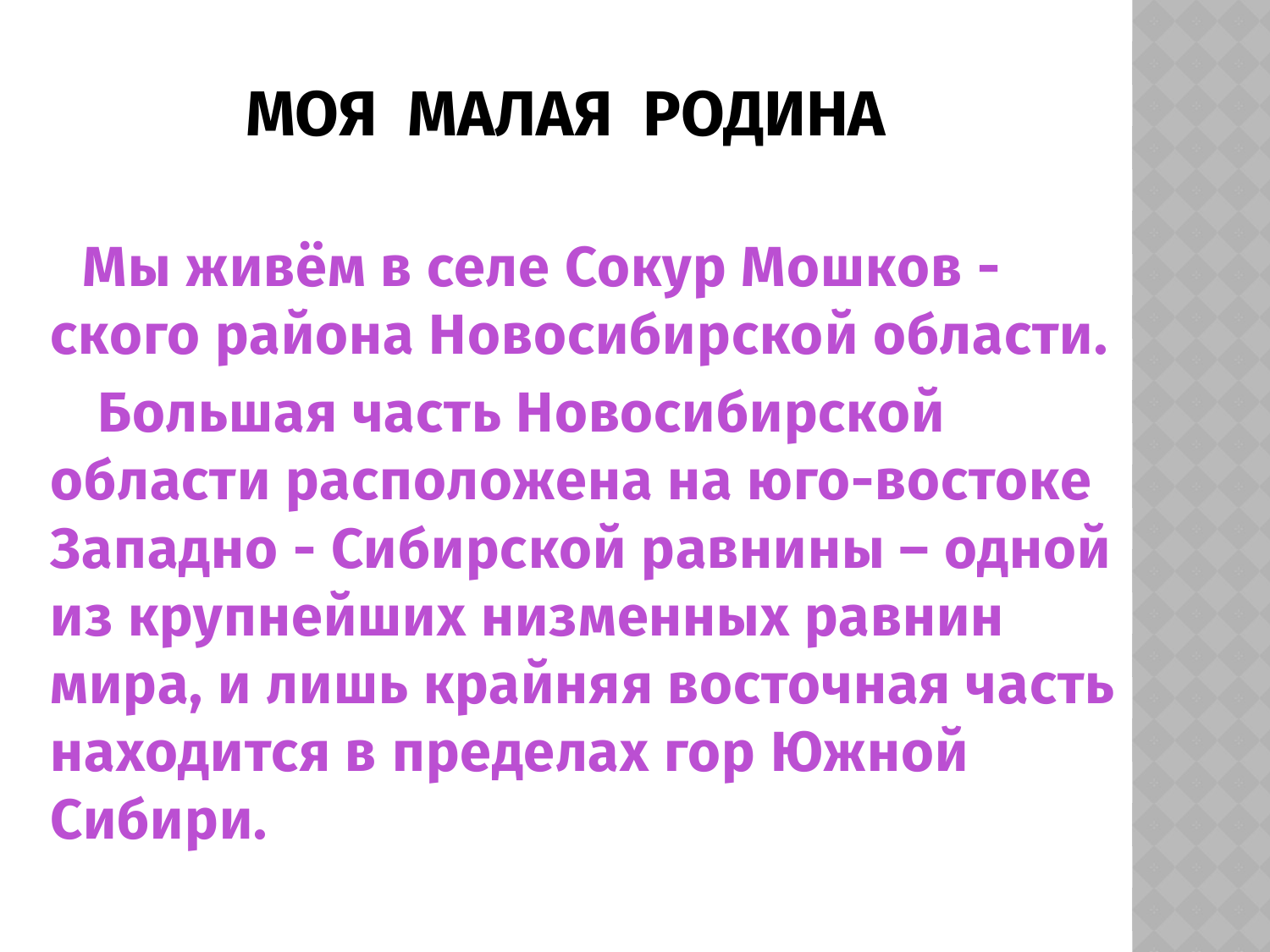

# МОЯ  МАЛАЯ  РОДИНА
      Мы живём в селе Сокур Мошков -ского района Новосибирской области.
      Большая часть Новосибирской области расположена на юго-востоке Западно - Сибирской равнины – одной из крупнейших низменных равнин мира, и лишь крайняя восточная часть находится в пределах гор Южной Сибири.